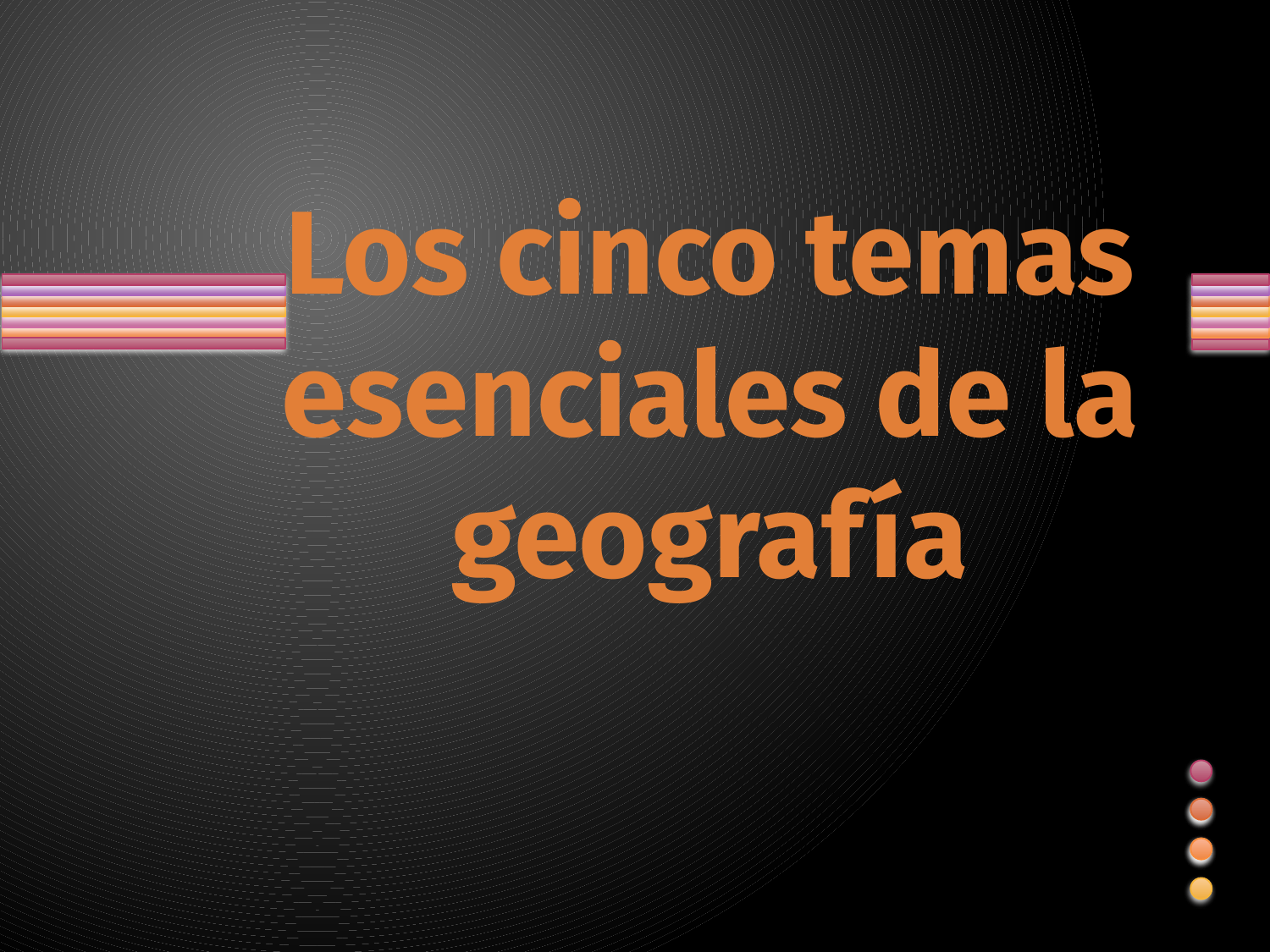

# Los cinco temas esenciales de la geografía